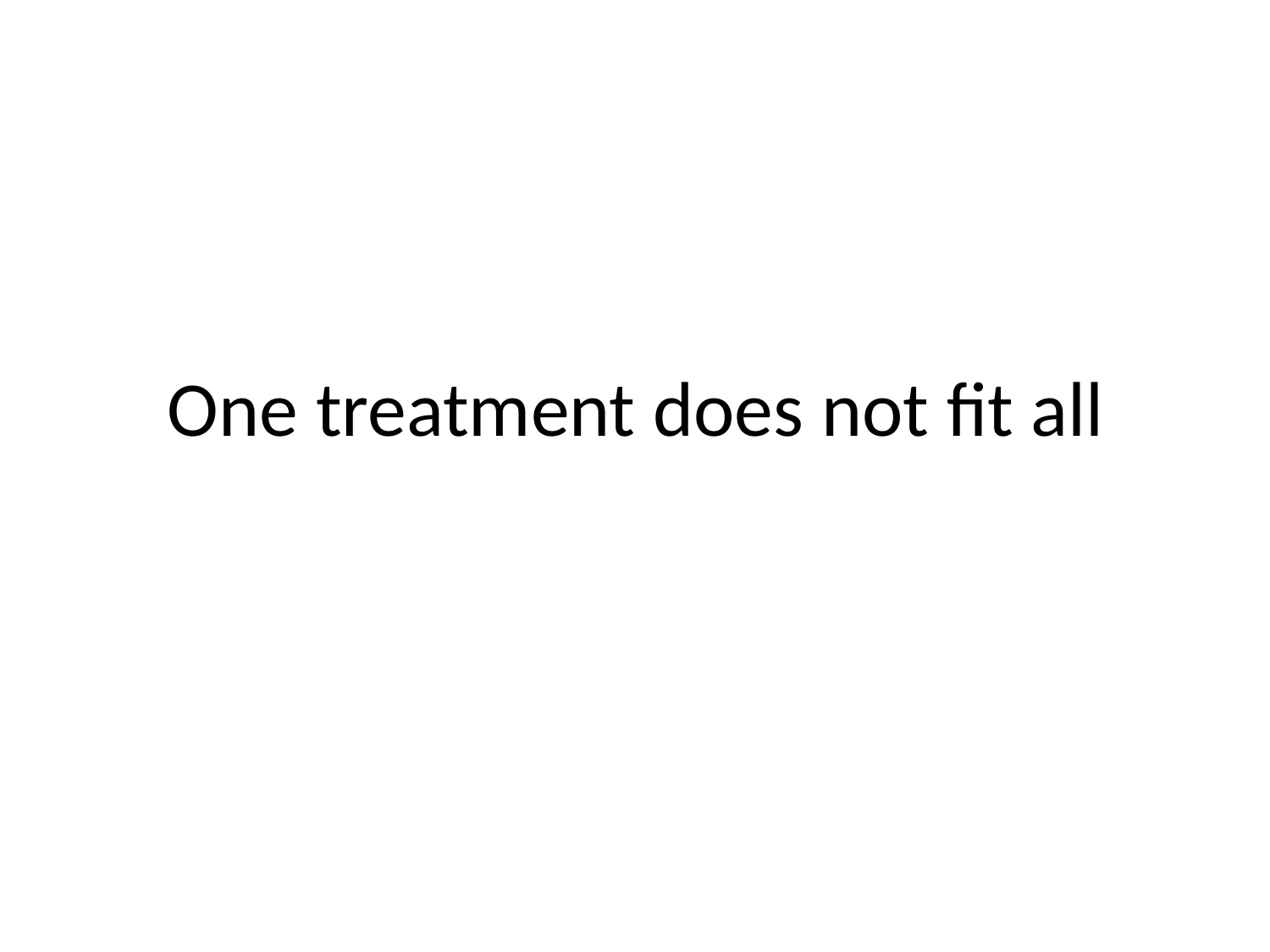

# One treatment does not fit all